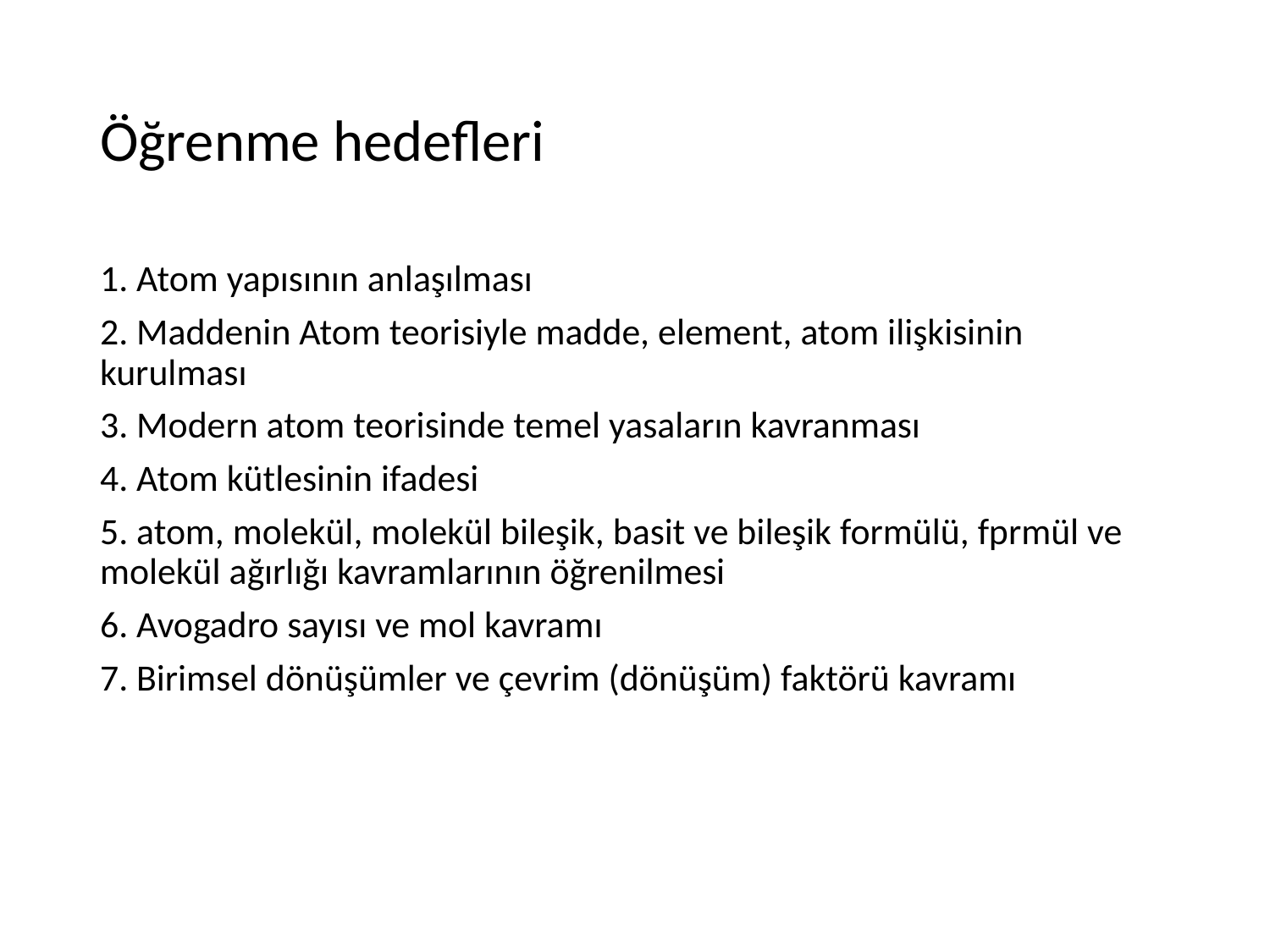

# Öğrenme hedefleri
1. Atom yapısının anlaşılması
2. Maddenin Atom teorisiyle madde, element, atom ilişkisinin kurulması
3. Modern atom teorisinde temel yasaların kavranması
4. Atom kütlesinin ifadesi
5. atom, molekül, molekül bileşik, basit ve bileşik formülü, fprmül ve molekül ağırlığı kavramlarının öğrenilmesi
6. Avogadro sayısı ve mol kavramı
7. Birimsel dönüşümler ve çevrim (dönüşüm) faktörü kavramı